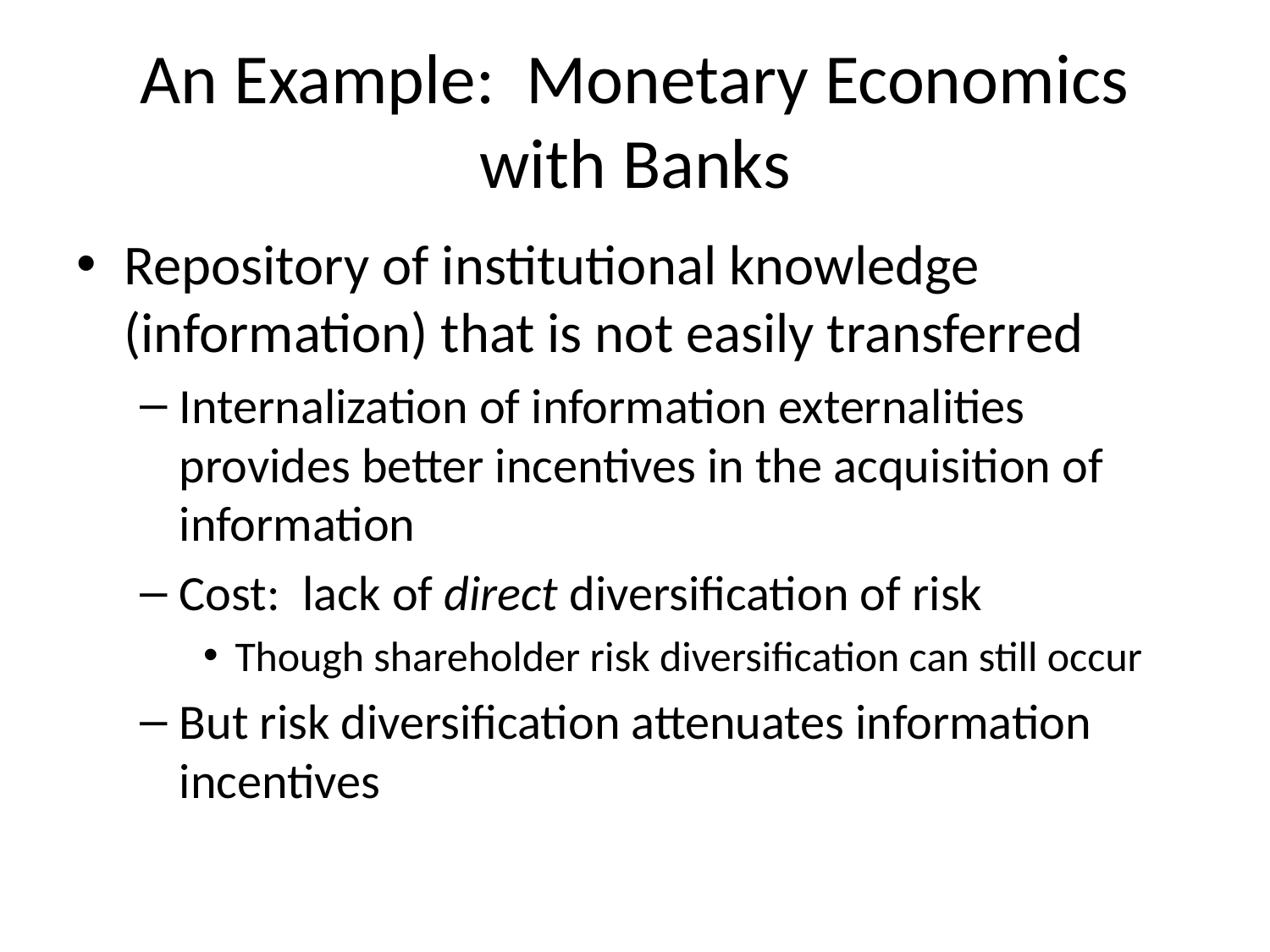

# An Example:  Monetary Economics with Banks
Repository of institutional knowledge (information) that is not easily transferred
Internalization of information externalities provides better incentives in the acquisition of information
Cost:  lack of direct diversification of risk
Though shareholder risk diversification can still occur
But risk diversification attenuates information incentives